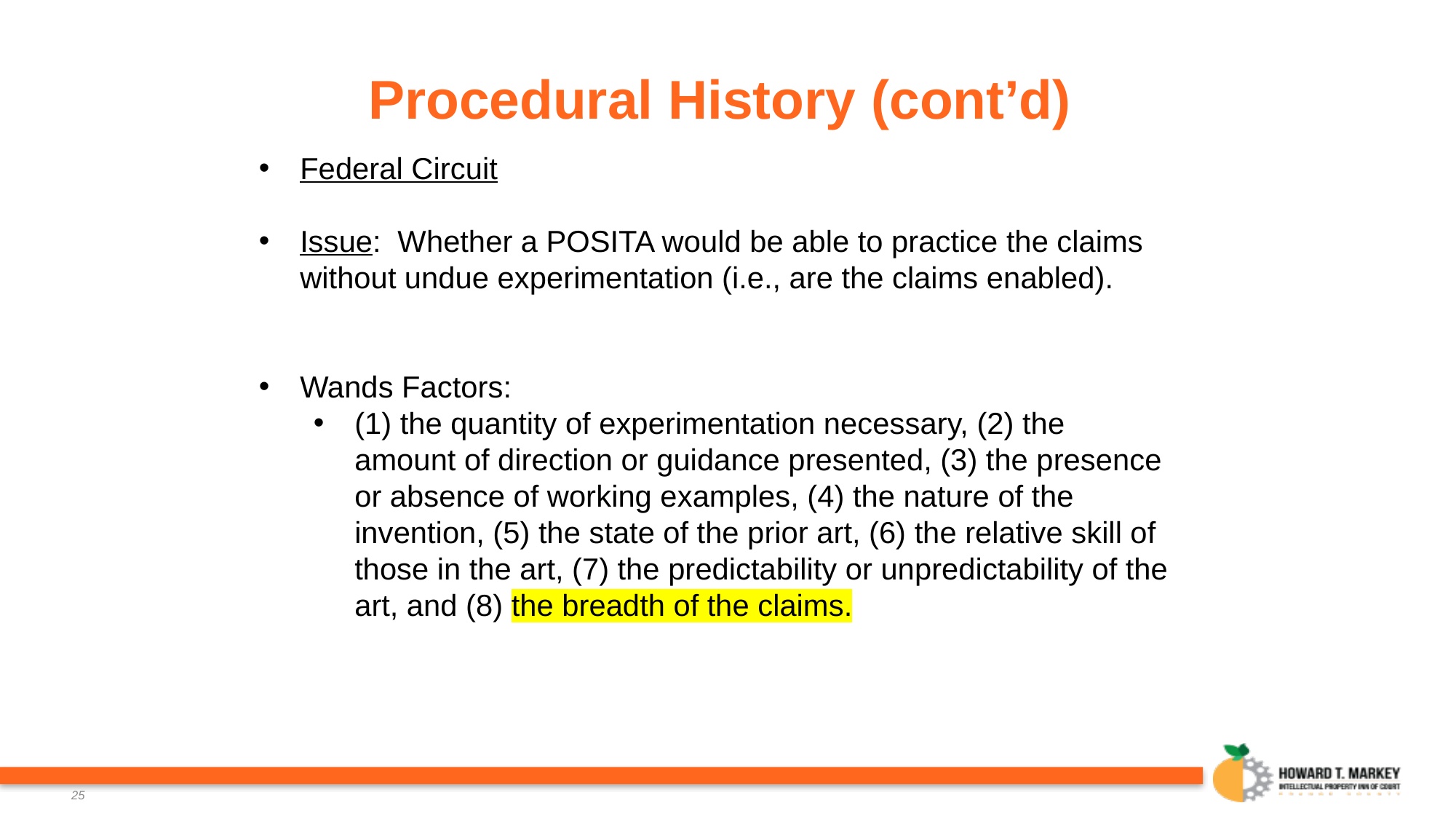

# Procedural History (cont’d)
Federal Circuit

Issue:  Whether a POSITA would be able to practice the claims without undue experimentation (i.e., are the claims enabled).

Wands Factors:
(1) the quantity of experimentation necessary, (2) the amount of direction or guidance presented, (3) the presence or absence of working examples, (4) the nature of the invention, (5) the state of the prior art, (6) the relative skill of those in the art, (7) the predictability or unpredictability of the art, and (8) the breadth of the claims.